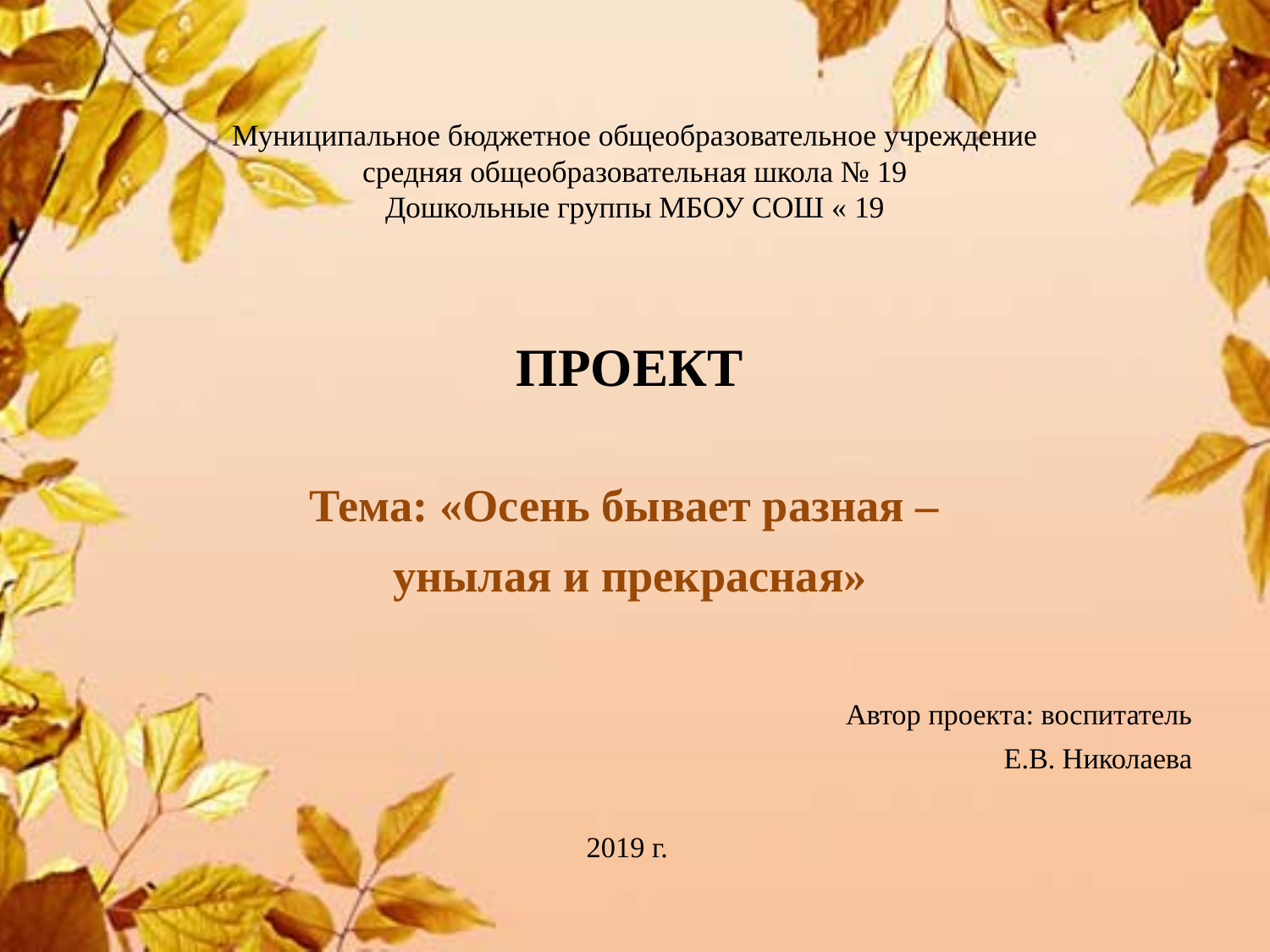

# Муниципальное бюджетное общеобразовательное учреждение средняя общеобразовательная школа № 19 Дошкольные группы МБОУ СОШ « 19
ПРОЕКТ

Тема: «Осень бывает разная –
унылая и прекрасная»

Автор проекта: воспитатель
Е.В. Николаева

2019 г.